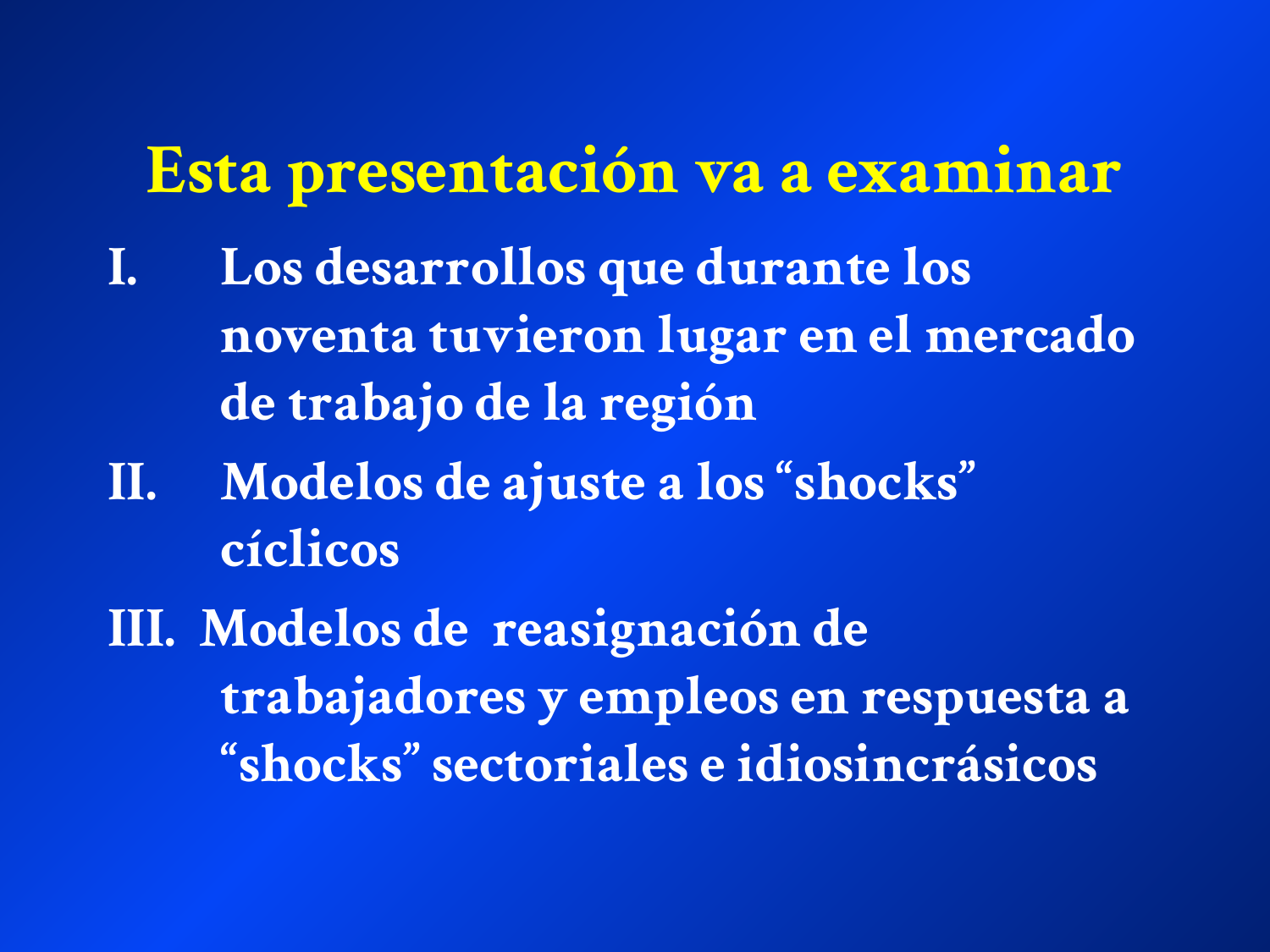

# Esta presentación va a examinar
Los desarrollos que durante los noventa tuvieron lugar en el mercado de trabajo de la región
Modelos de ajuste a los “shocks” cíclicos
III.  Modelos de  reasignación de trabajadores y empleos en respuesta a “shocks” sectoriales e idiosincrásicos